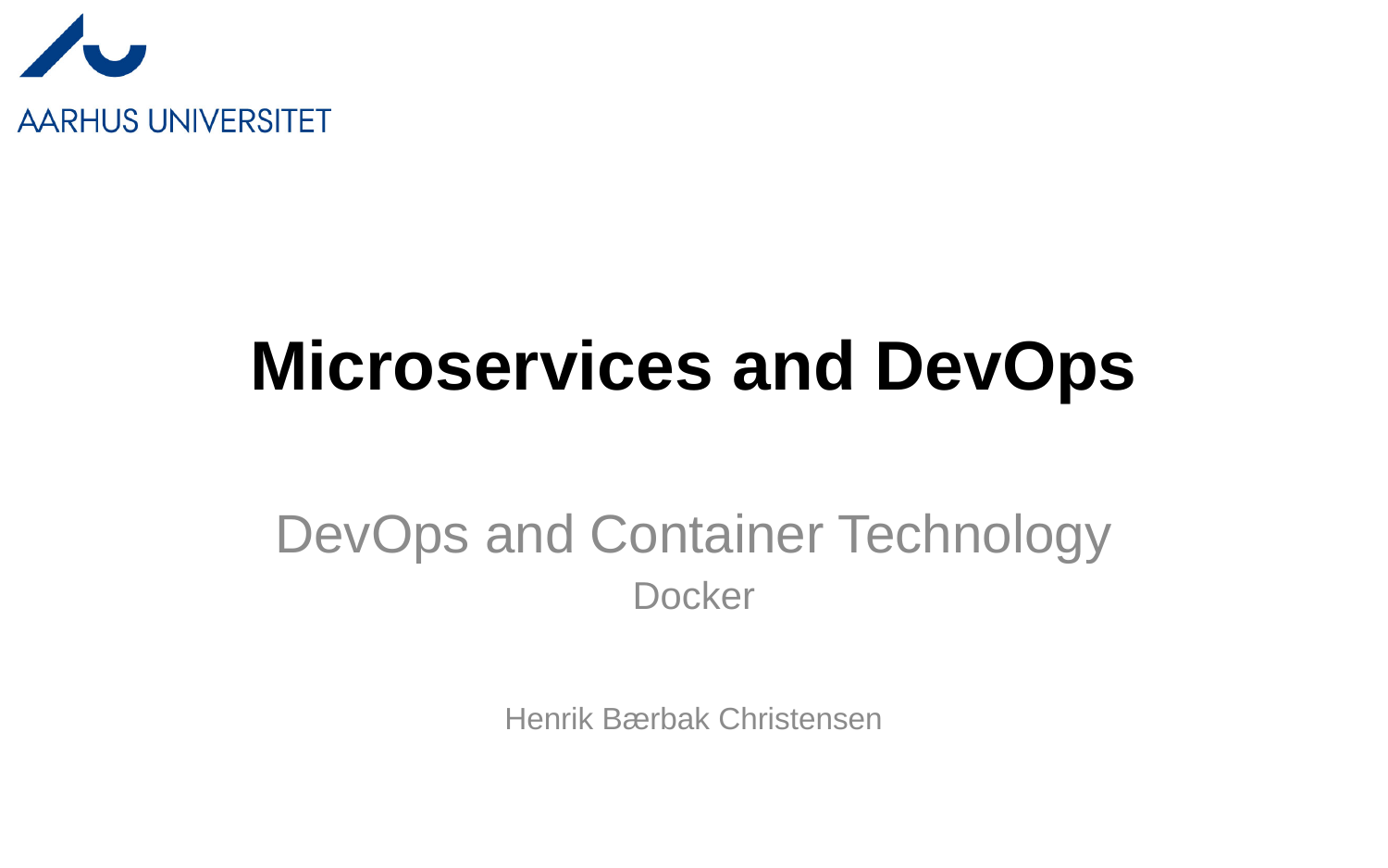

# Microservices and DevOps
DevOps and Container Technology
Docker

Henrik Bærbak Christensen